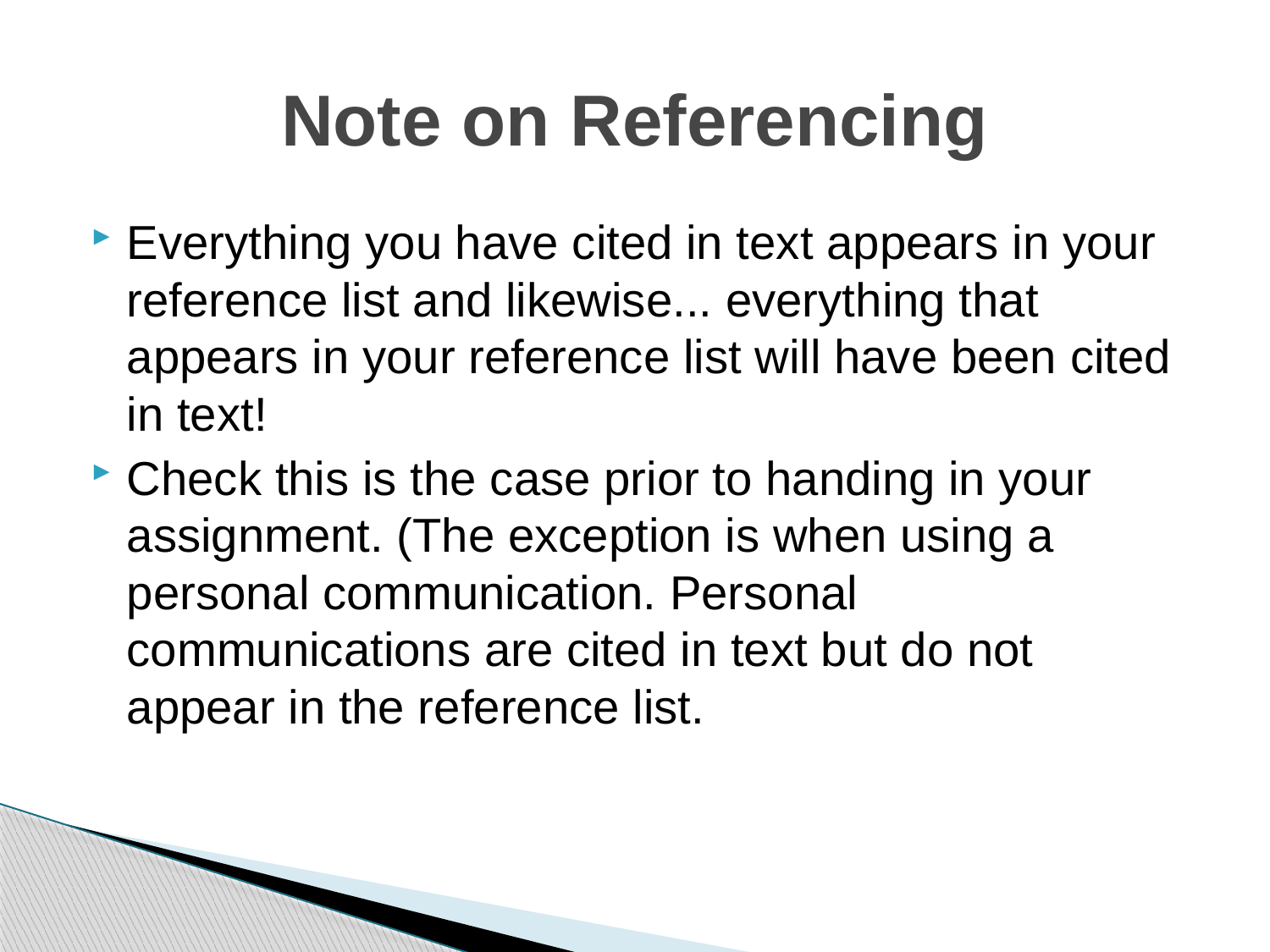

# Note on Referencing
Everything you have cited in text appears in your reference list and likewise... everything that appears in your reference list will have been cited in text!
Check this is the case prior to handing in your assignment. (The exception is when using a personal communication. Personal communications are cited in text but do not appear in the reference list.